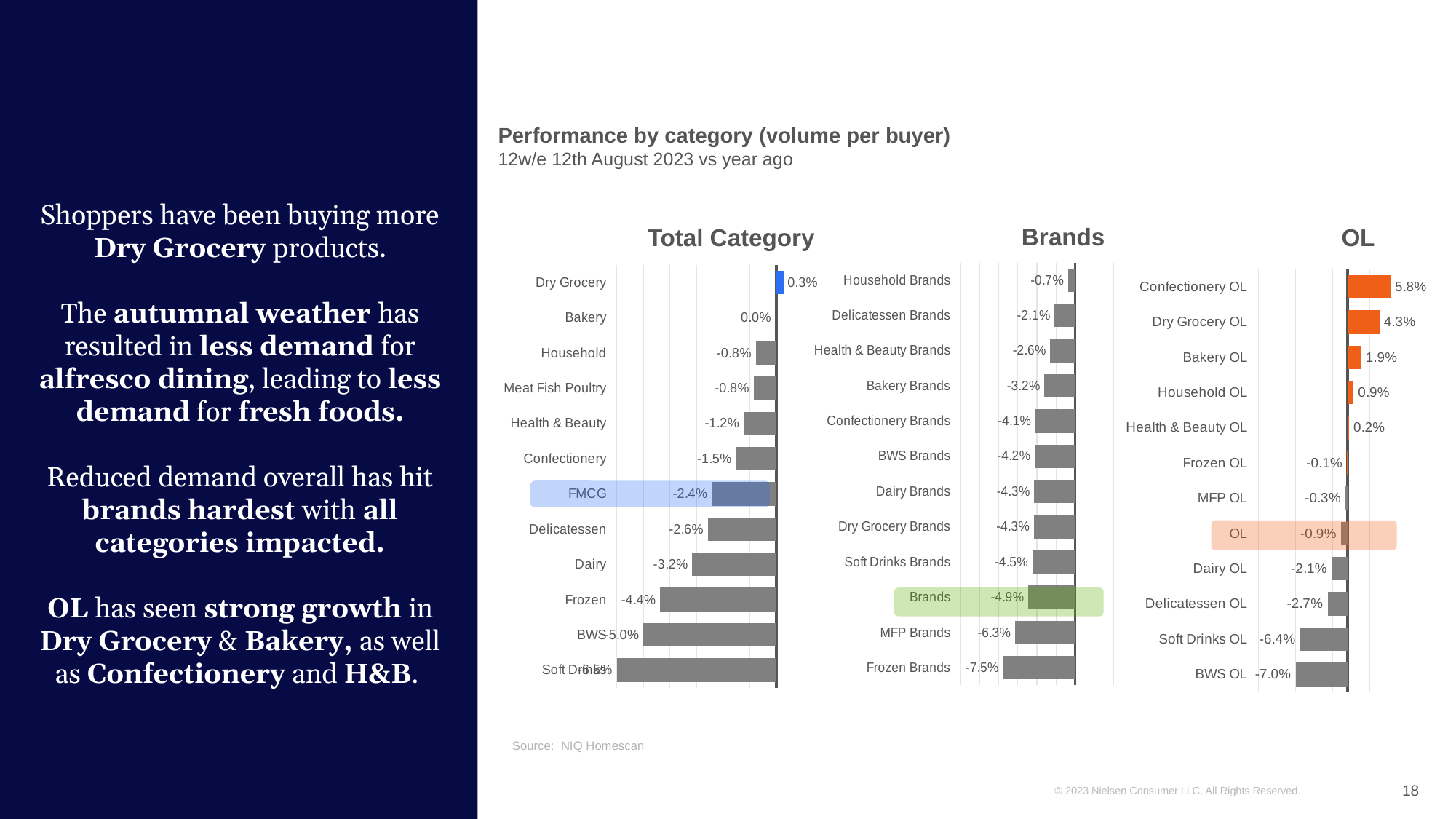

Performance by category (volume per buyer)
12w/e 12th August 2023 vs year ago

Shoppers have been buying more Dry Grocery products.

The autumnal weather has resulted in less demand for alfresco dining, leading to less demand for fresh foods.

Reduced demand overall has hit brands hardest with all categories impacted.

OL has seen strong growth in Dry Grocery & Bakery, as well as Confectionery and H&B.

Brands
Total Category
OL

### Chart

| Category | v Last year |
|---|---|
| Household Brands | -0.007326007326007411 |
| Delicatessen Brands | -0.021497919556171974 |
| Health & Beauty Brands | -0.025936599423631246 |
| Bakery Brands | -0.031982942430703654 |
| Confectionery Brands | -0.04139715394566623 |
| BWS Brands | -0.042024832855778516 |
| Dairy Brands | -0.04274353876739556 |
| Dry Grocery Brands | -0.043017588472133994 |
| Soft Drinks Brands | -0.04466084620550714 |
| Brands | -0.048812605003859644 |
| MFP Brands | -0.06266318537859017 |
| Frozen Brands | -0.07522697795071331 |

### Chart

| Category | v Last year |
|---|---|
| Dry Grocery | 0.002700810243072782 |
| Bakery | -0.0002675943270001868 |
| Household | -0.007669616519173972 |
| Meat Fish Poultry | -0.008410092110532563 |
| Health & Beauty | -0.01218999579655311 |
| Confectionery | -0.015055008685581961 |
| FMCG | -0.02425774064332009 |
| Delicatessen | -0.025673050235914596 |
| Dairy | -0.03162592161428024 |
| Frozen | -0.04363859864781805 |
| BWS | -0.0499040307101728 |
| Soft Drinks | -0.06476959014652806 |

### Chart

| Category | v Last year |
|---|---|
| Confectionery OL | 0.05819774718397985 |
| Dry Grocery OL | 0.043211026261873675 |
| Bakery OL | 0.01880752300920374 |
| Household OL | 0.008505467800729027 |
| Health & Beauty OL | 0.002272727272727204 |
| Frozen OL | -0.0005205622071838834 |
| MFP OL | -0.0025052192066805645 |
| OL | -0.008624264035160478 |
| Dairy OL | -0.021346963319302525 |
| Delicatessen OL | -0.026684681641614527 |
| Soft Drinks OL | -0.06379962192816646 |
| BWS OL | -0.06976744186046513 |

Source:  NIQ Homescan
18